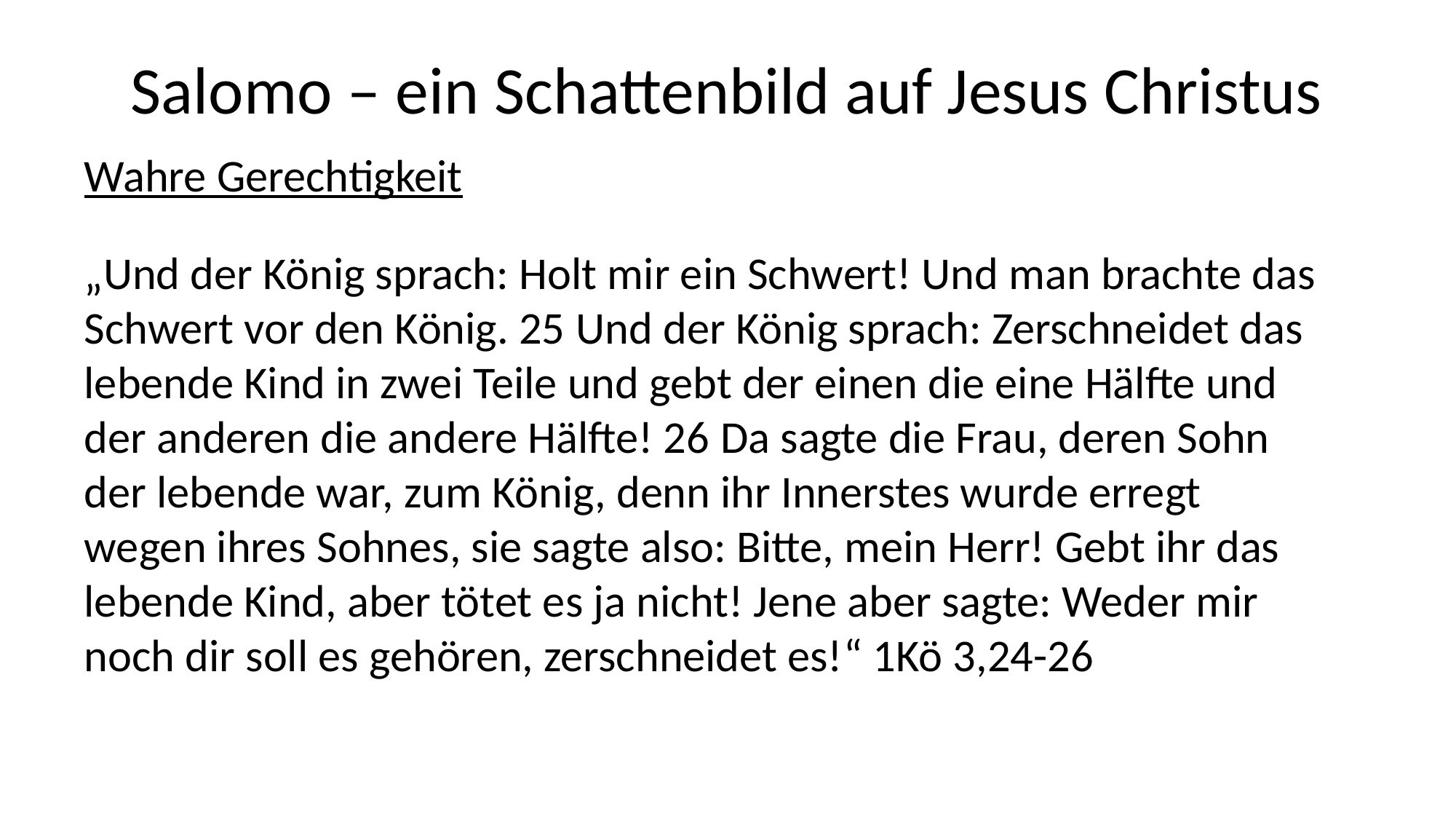

Salomo – ein Schattenbild auf Jesus Christus
Wahre Gerechtigkeit
„Und der König sprach: Holt mir ein Schwert! Und man brachte das Schwert vor den König. 25 Und der König sprach: Zerschneidet das lebende Kind in zwei Teile und gebt der einen die eine Hälfte und der anderen die andere Hälfte! 26 Da sagte die Frau, deren Sohn der lebende war, zum König, denn ihr Innerstes wurde erregt wegen ihres Sohnes, sie sagte also: Bitte, mein Herr! Gebt ihr das lebende Kind, aber tötet es ja nicht! Jene aber sagte: Weder mir noch dir soll es gehören, zerschneidet es!“ 1Kö 3,24-26